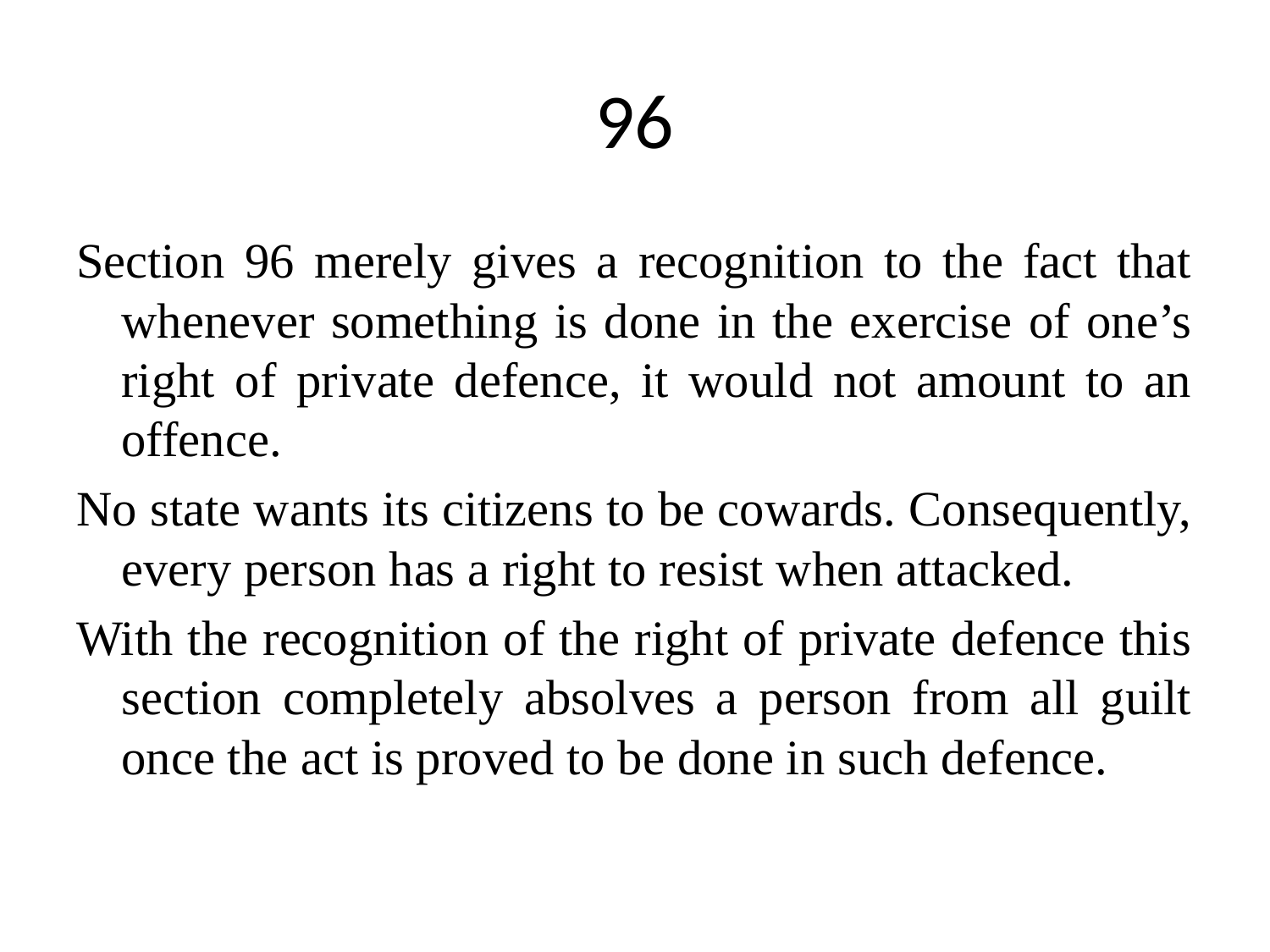

# 96
Section 96 merely gives a recognition to the fact that whenever something is done in the exercise of one’s right of private defence, it would not amount to an offence.
No state wants its citizens to be cowards. Consequently, every person has a right to resist when attacked.
With the recognition of the right of private defence this section completely absolves a person from all guilt once the act is proved to be done in such defence.